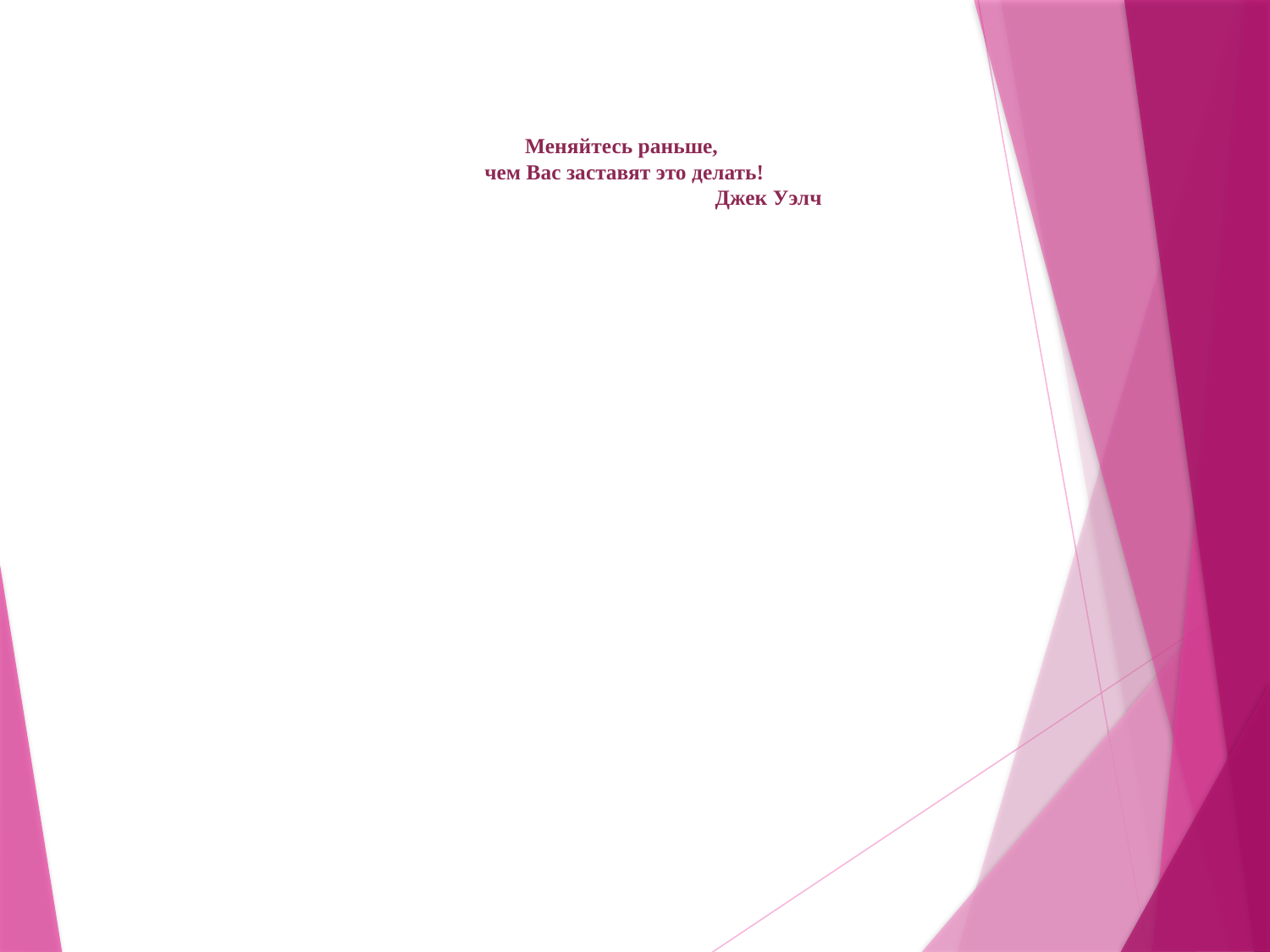

# Меняйтесь раньше, чем Вас заставят это делать! Джек Уэлч